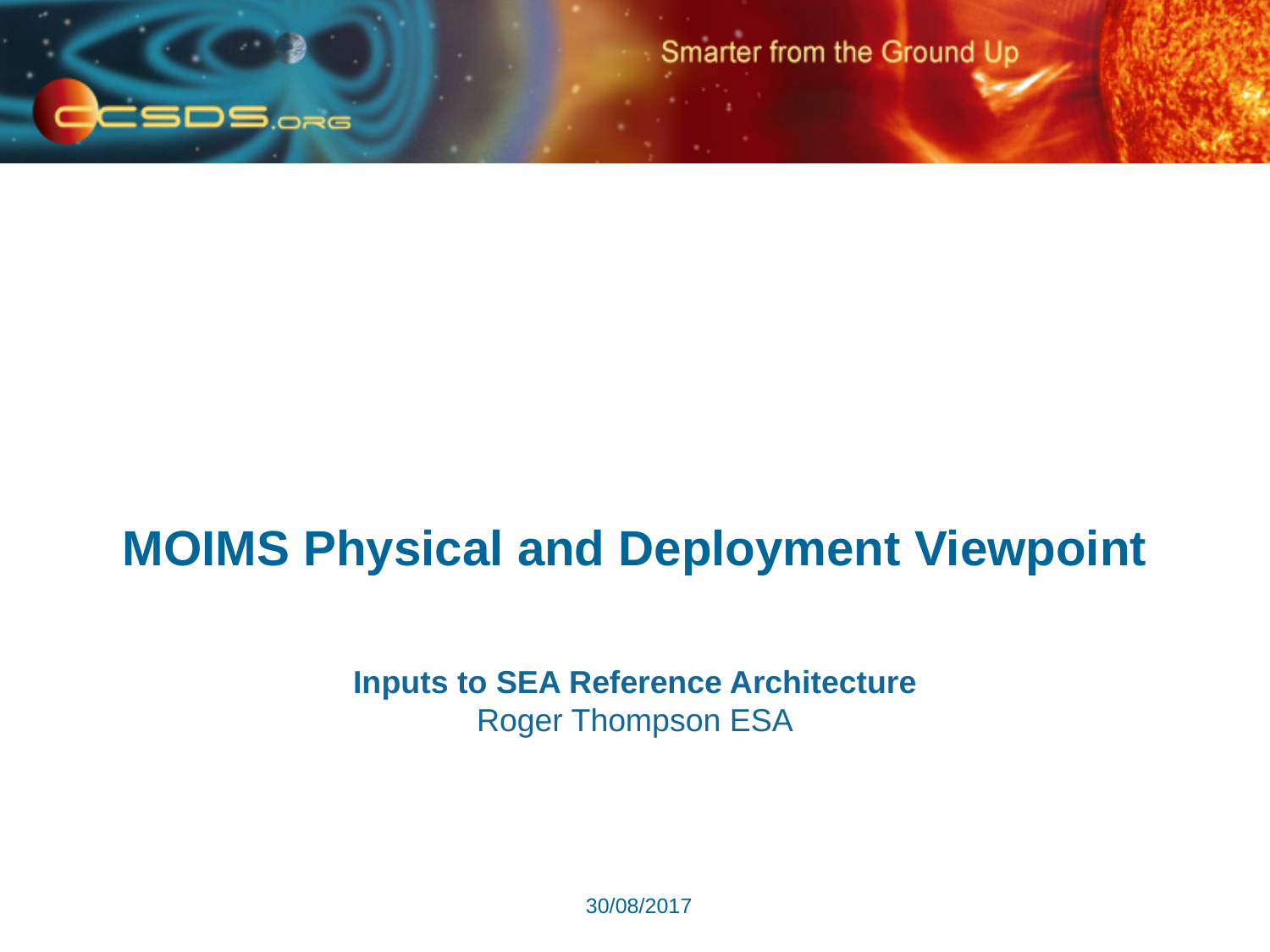

# MOIMS Physical and Deployment Viewpoint
Inputs to SEA Reference Architecture
Roger Thompson ESA
30/08/2017